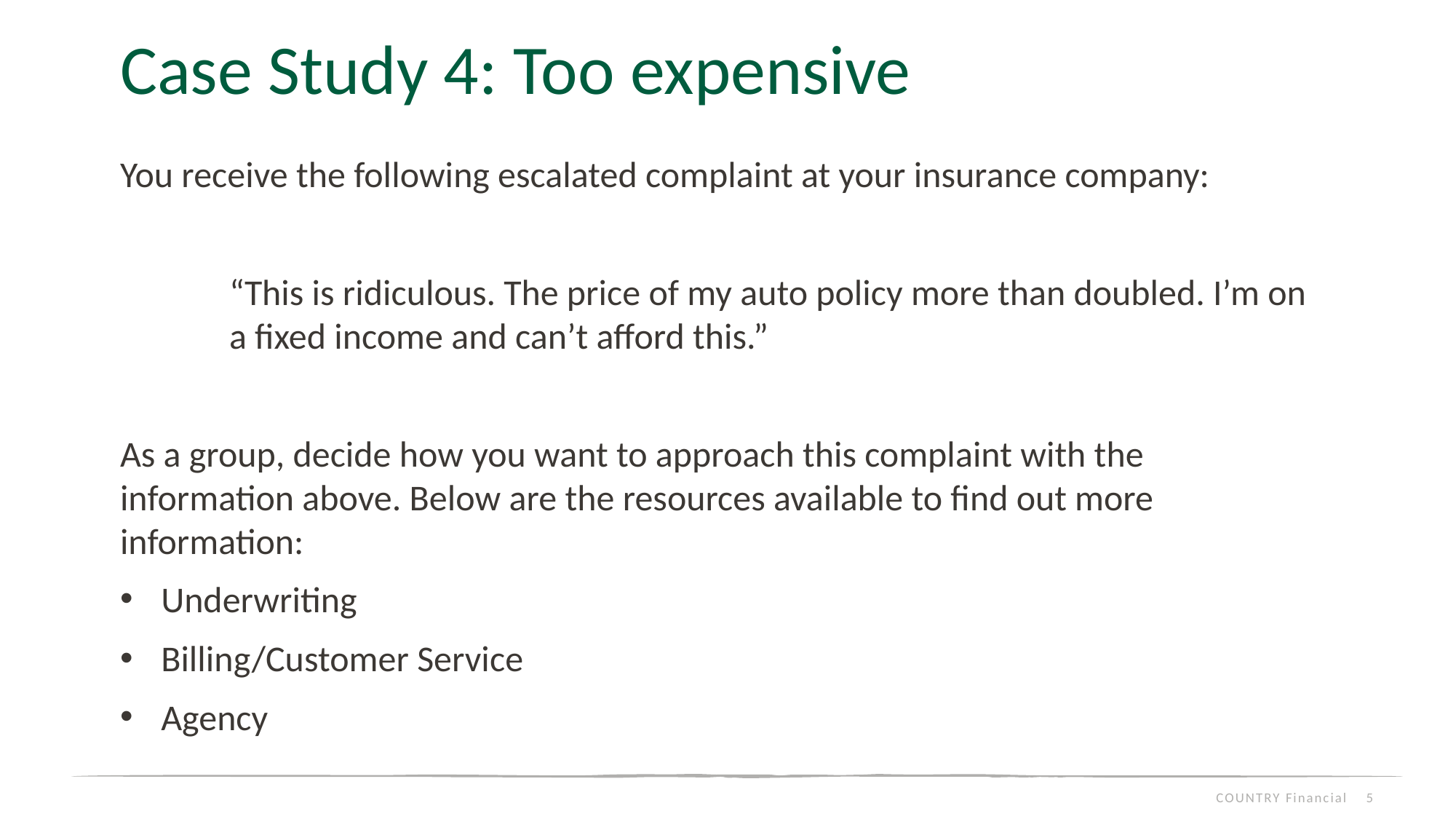

# Case Study 4: Too expensive
You receive the following escalated complaint at your insurance company:

	“This is ridiculous. The price of my auto policy more than doubled. I’m on 	a fixed income and can’t afford this.”

As a group, decide how you want to approach this complaint with the information above. Below are the resources available to find out more information:
Underwriting
Billing/Customer Service
Agency